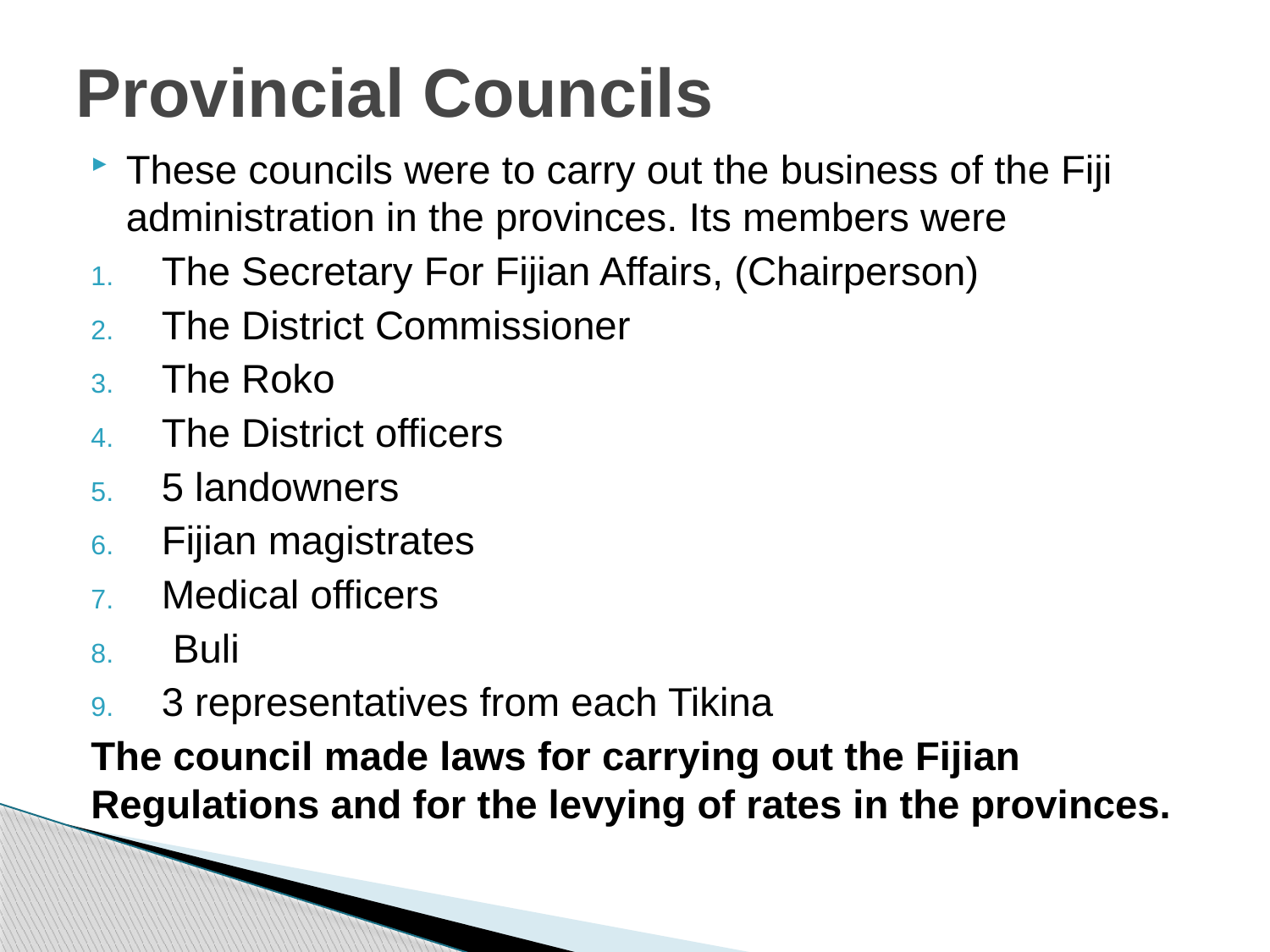

# Provincial Councils
These councils were to carry out the business of the Fiji administration in the provinces. Its members were
The Secretary For Fijian Affairs, (Chairperson)
The District Commissioner
The Roko
The District officers
5 landowners
Fijian magistrates
Medical officers
 Buli
3 representatives from each Tikina
The council made laws for carrying out the Fijian Regulations and for the levying of rates in the provinces.